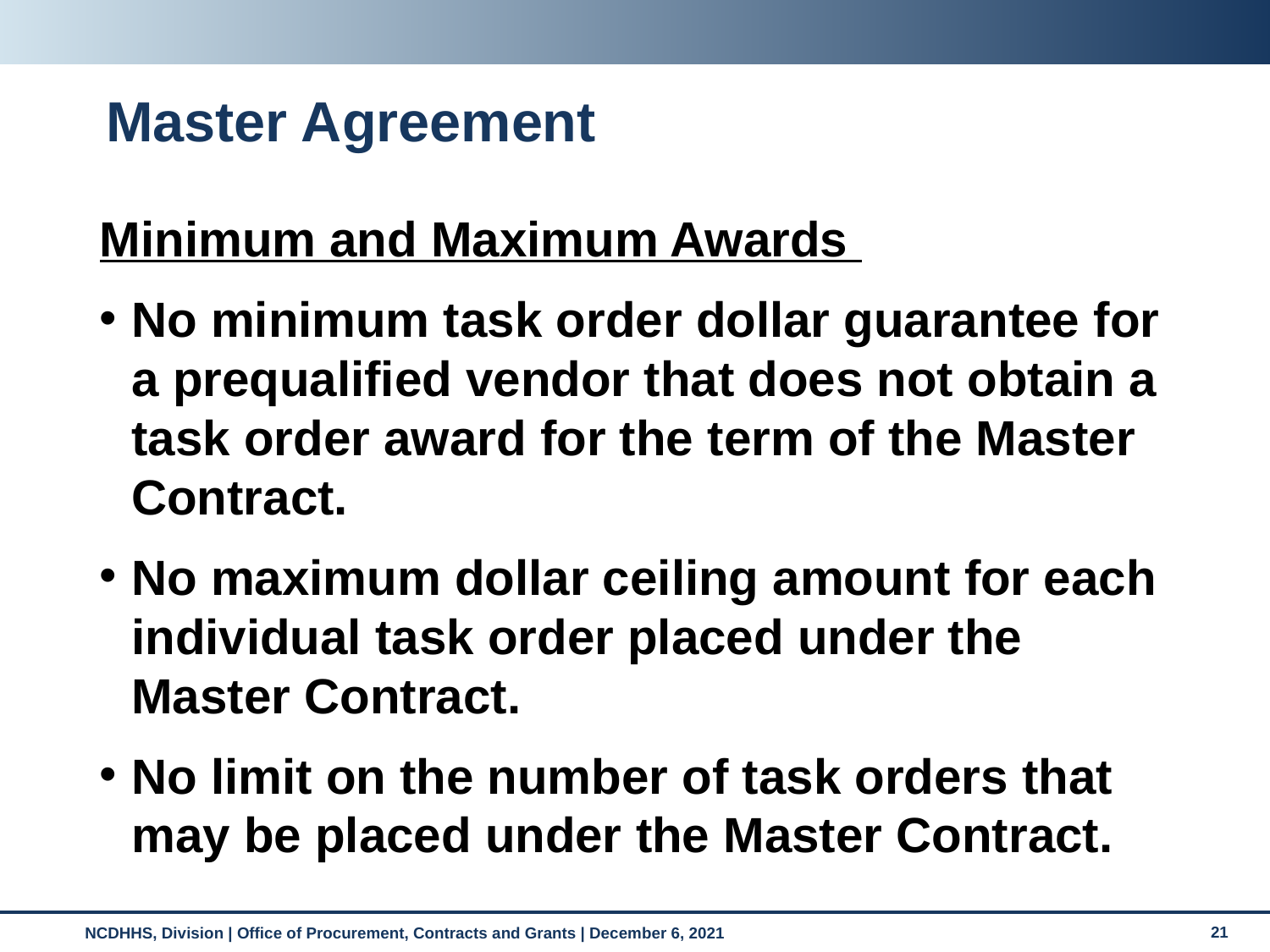

# Master Agreement
Minimum and Maximum Awards
No minimum task order dollar guarantee for a prequalified vendor that does not obtain a task order award for the term of the Master Contract.
No maximum dollar ceiling amount for each individual task order placed under the Master Contract.
No limit on the number of task orders that may be placed under the Master Contract.